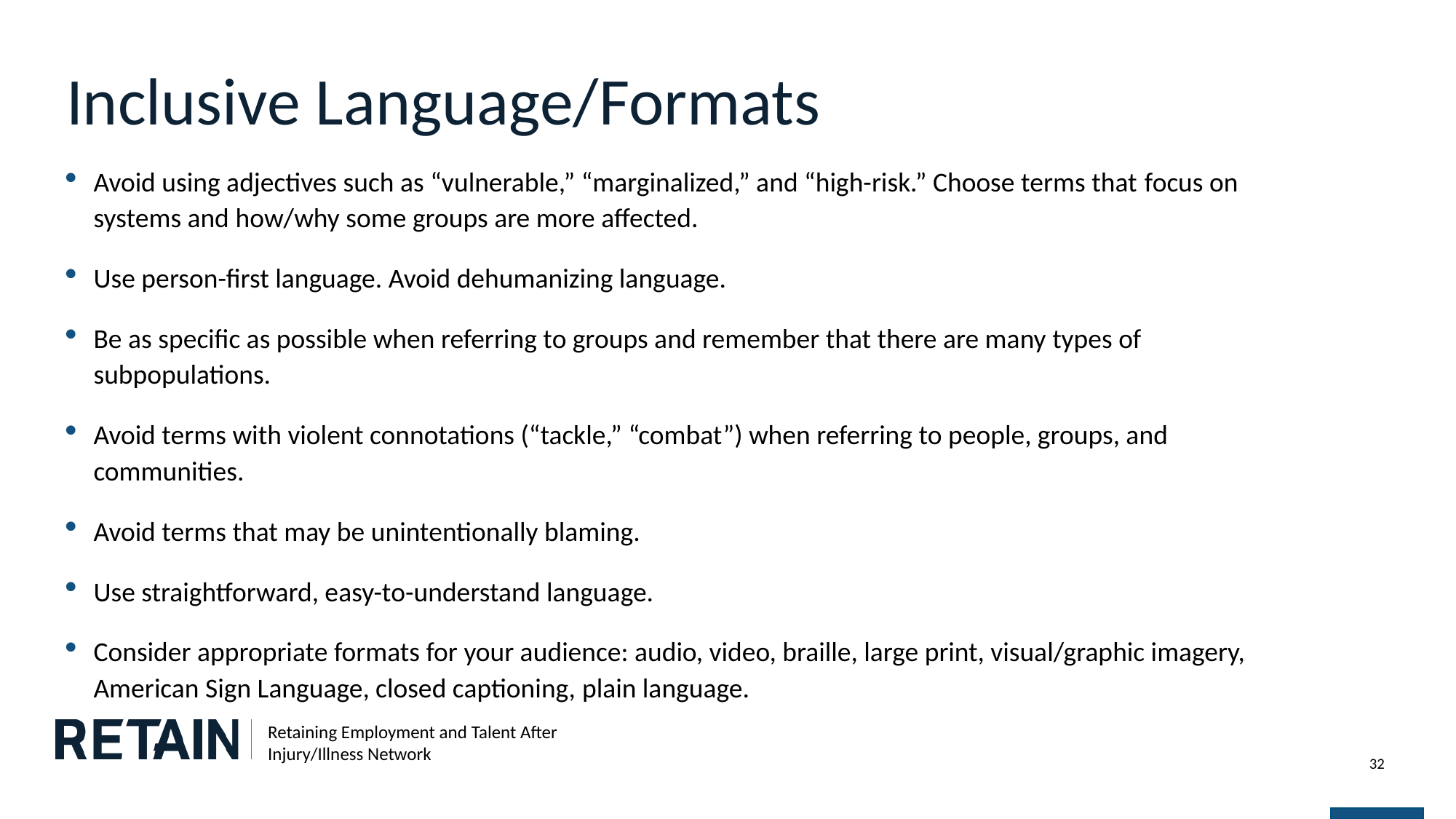

# Inclusive Language/Formats
Avoid using adjectives such as “vulnerable,” “marginalized,” and “high-risk.” Choose terms that focus on systems and how/why some groups are more affected.
Use person-first language. Avoid dehumanizing language.
Be as specific as possible when referring to groups and remember that there are many types of subpopulations.
Avoid terms with violent connotations (“tackle,” “combat”) when referring to people, groups, and communities.
Avoid terms that may be unintentionally blaming.
Use straightforward, easy-to-understand language.
Consider appropriate formats for your audience: audio, video, braille, large print, visual/graphic imagery, American Sign Language, closed captioning, plain language.
32